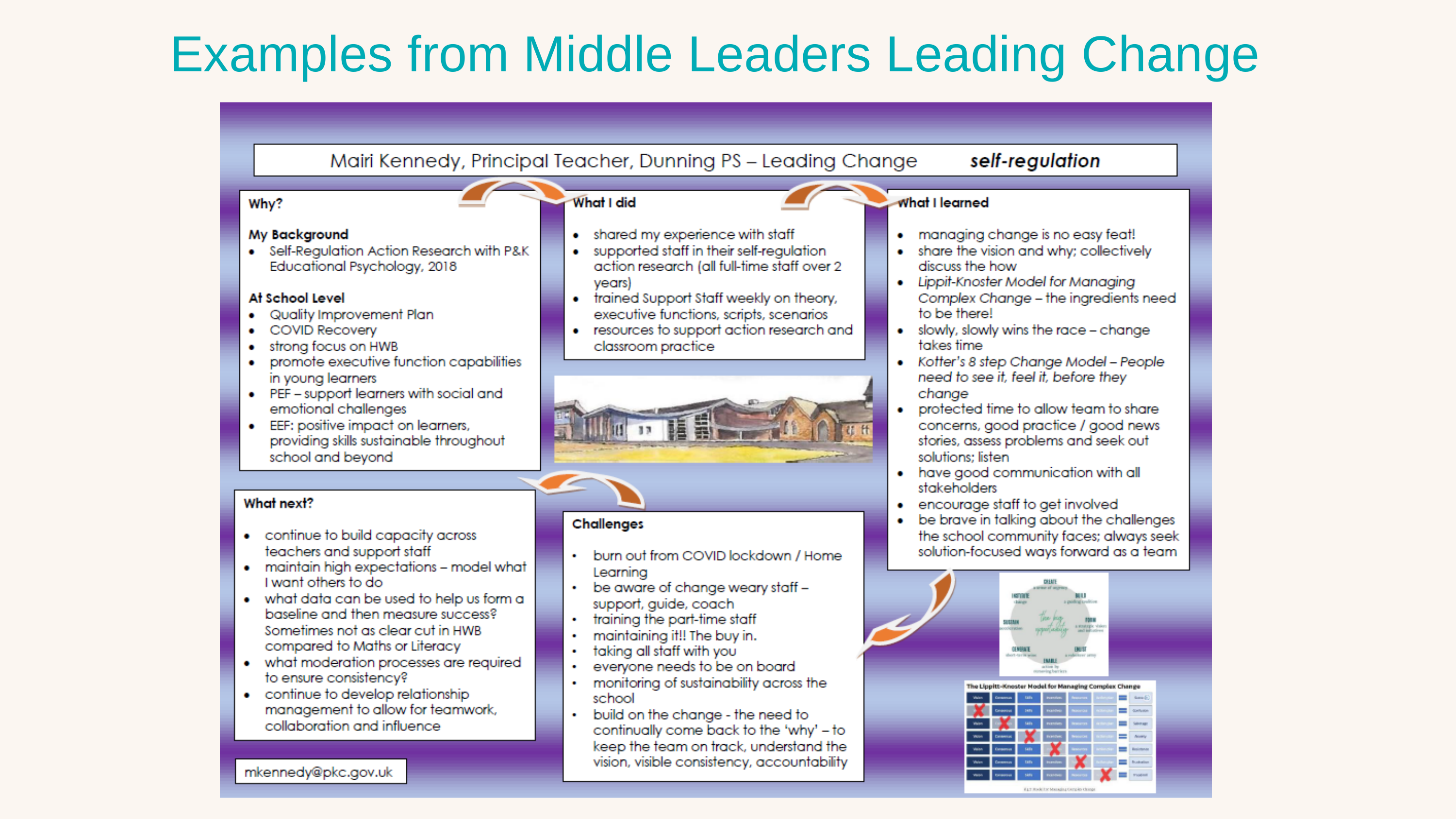

Examples from Middle Leaders Leading Change programme